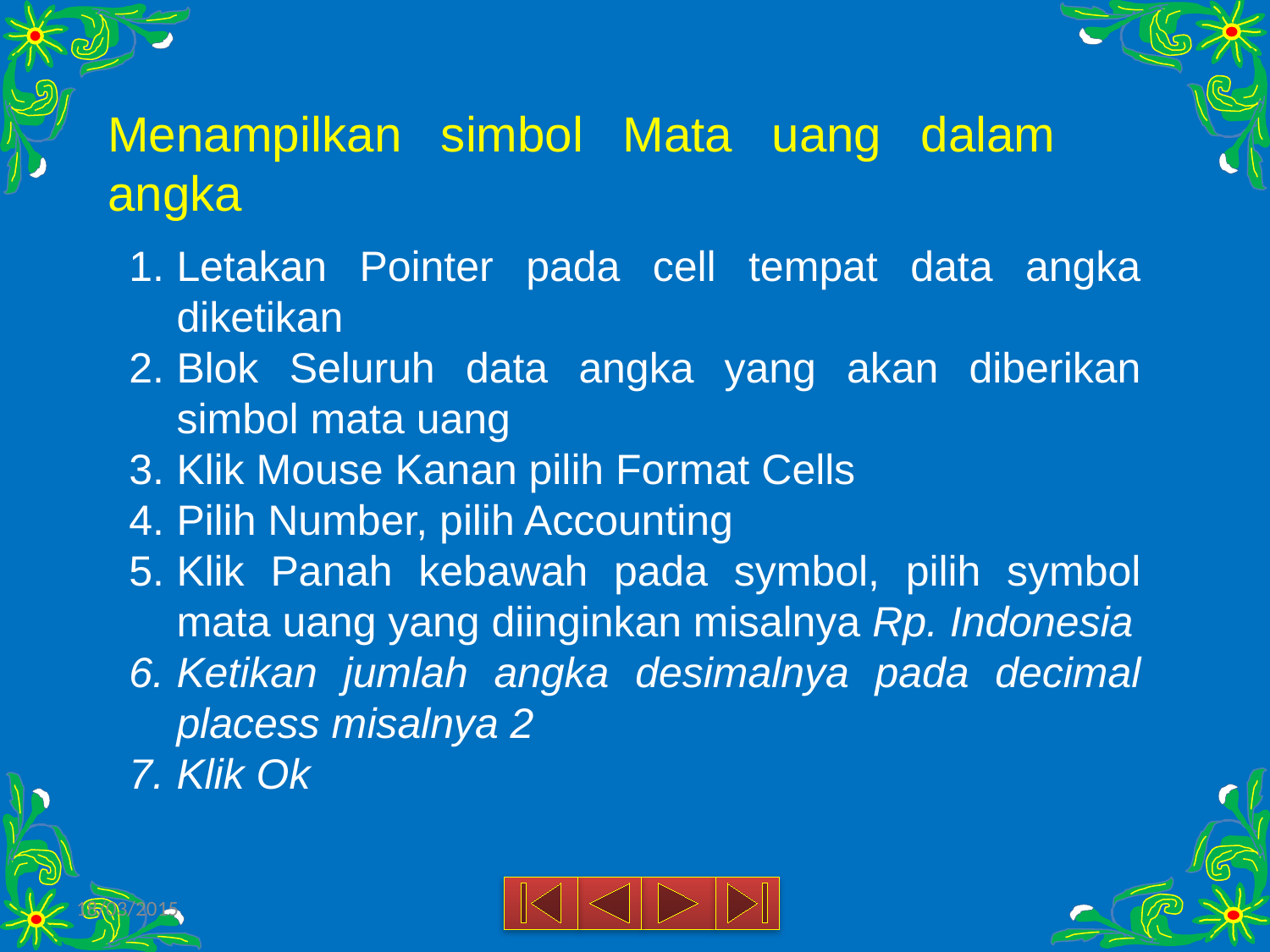

Menampilkan simbol Mata uang dalam angka
Letakan Pointer pada cell tempat data angka diketikan
Blok Seluruh data angka yang akan diberikan simbol mata uang
Klik Mouse Kanan pilih Format Cells
Pilih Number, pilih Accounting
Klik Panah kebawah pada symbol, pilih symbol mata uang yang diinginkan misalnya Rp. Indonesia
Ketikan jumlah angka desimalnya pada decimal placess misalnya 2
Klik Ok
18/03/2015